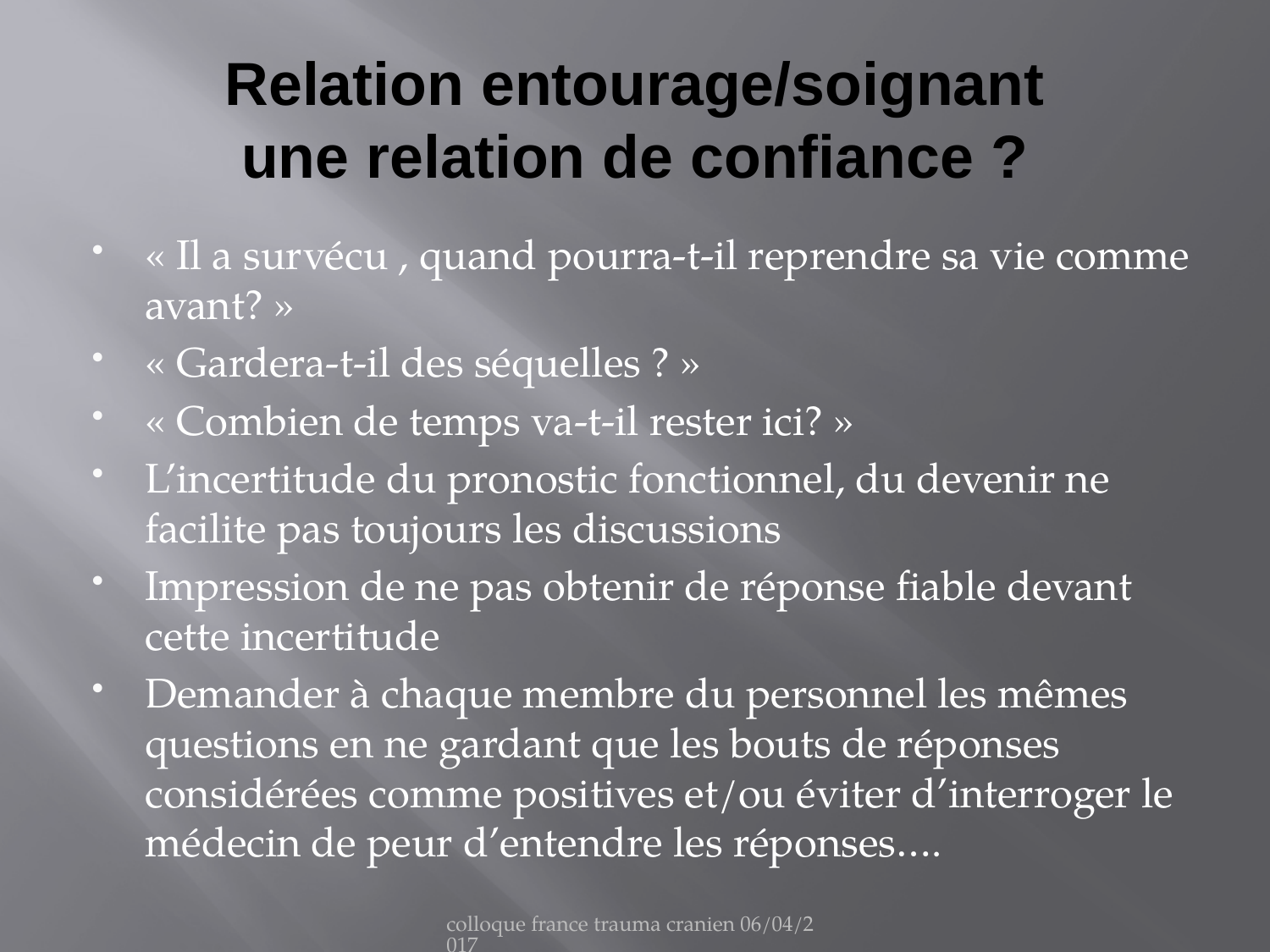

# Relation entourage/soignant une relation de confiance ?
« Il a survécu , quand pourra-t-il reprendre sa vie comme avant? »
« Gardera-t-il des séquelles ? »
« Combien de temps va-t-il rester ici? »
L’incertitude du pronostic fonctionnel, du devenir ne facilite pas toujours les discussions
Impression de ne pas obtenir de réponse fiable devant cette incertitude
Demander à chaque membre du personnel les mêmes questions en ne gardant que les bouts de réponses considérées comme positives et/ou éviter d’interroger le médecin de peur d’entendre les réponses….
colloque france trauma cranien 06/04/2017